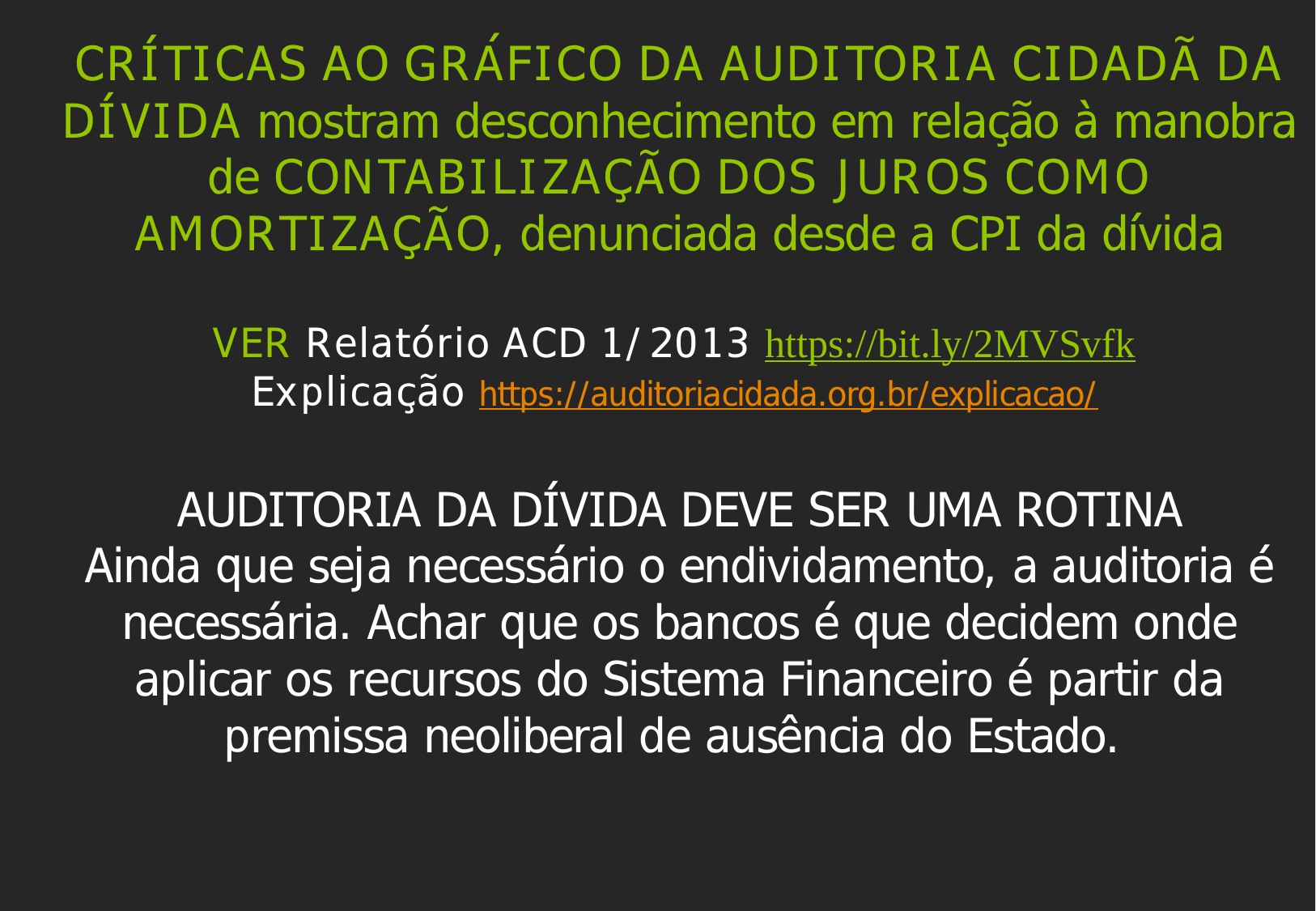

CRÍTICAS AO GRÁFICO DA AUDITORIA CIDADÃ DA DÍVIDA mostram desconhecimento em relação à manobra de CONTABILIZAÇÃO DOS JUROS COMO AMORTIZAÇÃO, denunciada desde a CPI da dívida

VER Relatório ACD 1/2013 https://bit.ly/2MVSvfk
Explicação https://auditoriacidada.org.br/explicacao/

AUDITORIA DA DÍVIDA DEVE SER UMA ROTINA
Ainda que seja necessário o endividamento, a auditoria é necessária. Achar que os bancos é que decidem onde aplicar os recursos do Sistema Financeiro é partir da premissa neoliberal de ausência do Estado.